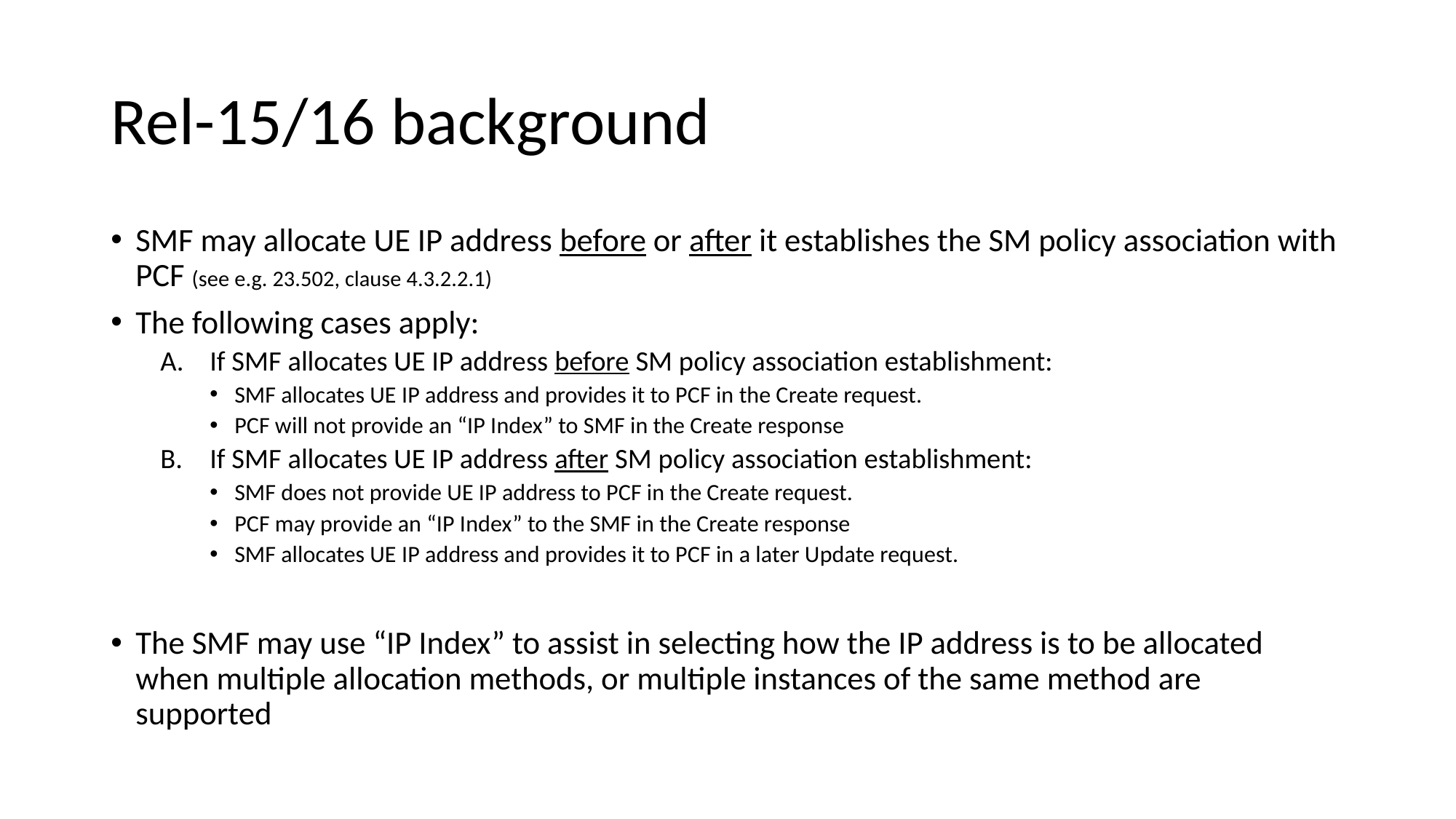

# Rel-15/16 background
SMF may allocate UE IP address before or after it establishes the SM policy association with PCF (see e.g. 23.502, clause 4.3.2.2.1)
The following cases apply:
If SMF allocates UE IP address before SM policy association establishment:
SMF allocates UE IP address and provides it to PCF in the Create request.
PCF will not provide an “IP Index” to SMF in the Create response
If SMF allocates UE IP address after SM policy association establishment:
SMF does not provide UE IP address to PCF in the Create request.
PCF may provide an “IP Index” to the SMF in the Create response
SMF allocates UE IP address and provides it to PCF in a later Update request.

The SMF may use “IP Index” to assist in selecting how the IP address is to be allocated when multiple allocation methods, or multiple instances of the same method are supported